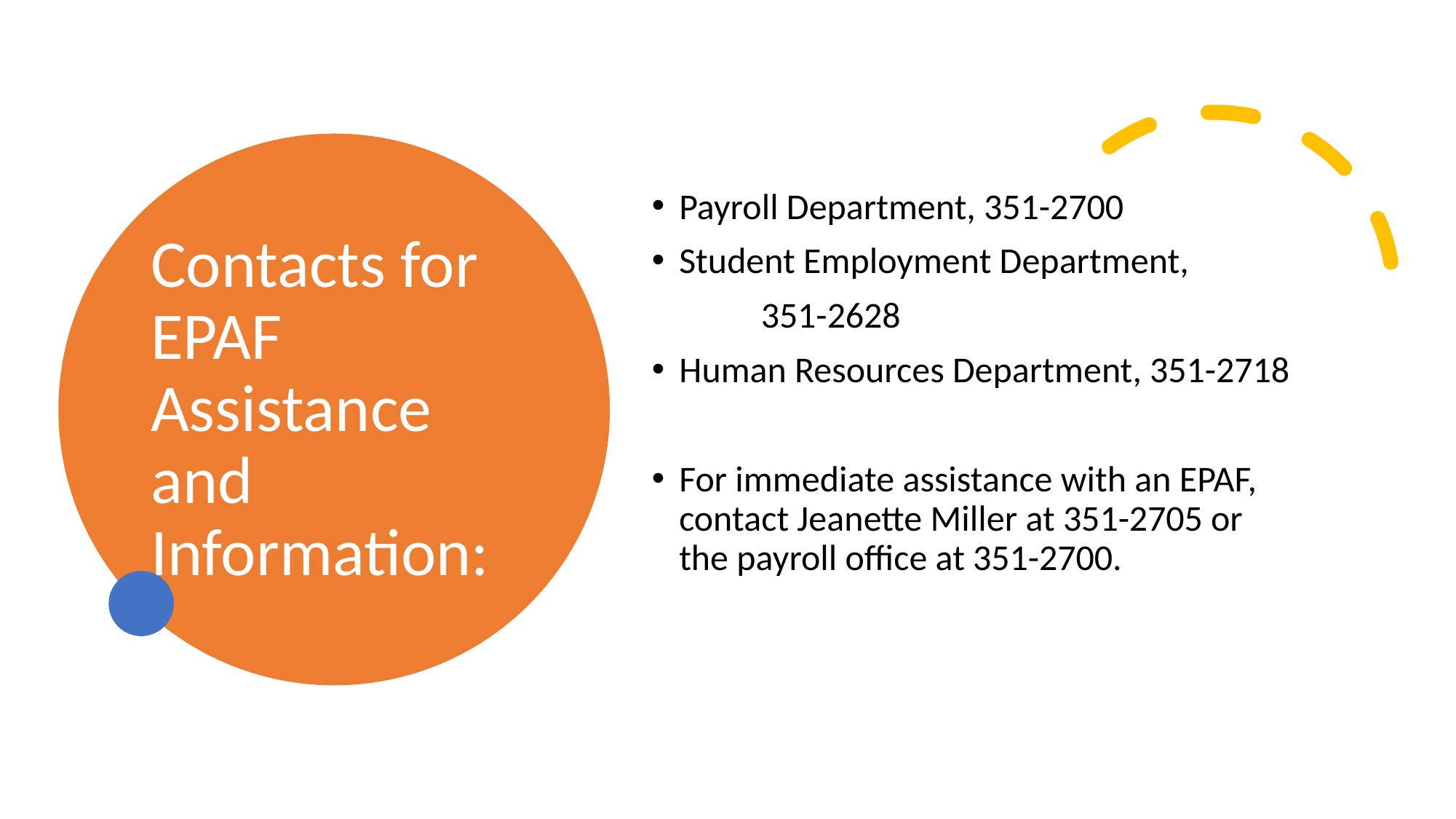

# Contacts for EPAF Assistance and Information:
Payroll Department, 351-2700
Student Employment Department,
	351-2628
Human Resources Department, 351-2718

For immediate assistance with an EPAF, contact Jeanette Miller at 351-2705 or the payroll office at 351-2700.